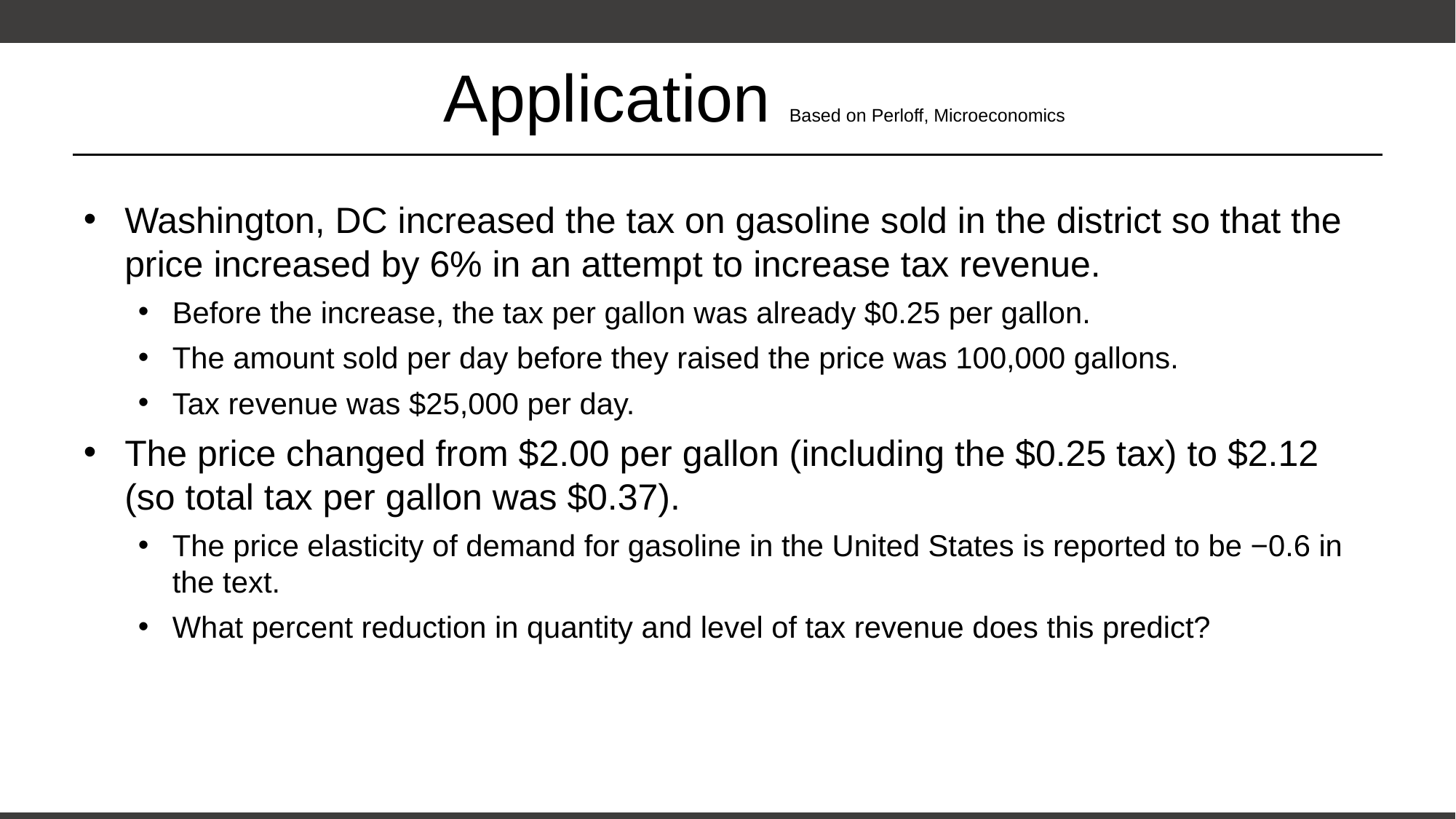

# Application Based on Perloff, Microeconomics
Washington, DC increased the tax on gasoline sold in the district so that the price increased by 6% in an attempt to increase tax revenue.
Before the increase, the tax per gallon was already $0.25 per gallon.
The amount sold per day before they raised the price was 100,000 gallons.
Tax revenue was $25,000 per day.
The price changed from $2.00 per gallon (including the $0.25 tax) to $2.12 (so total tax per gallon was $0.37).
The price elasticity of demand for gasoline in the United States is reported to be −0.6 in the text.
What percent reduction in quantity and level of tax revenue does this predict?